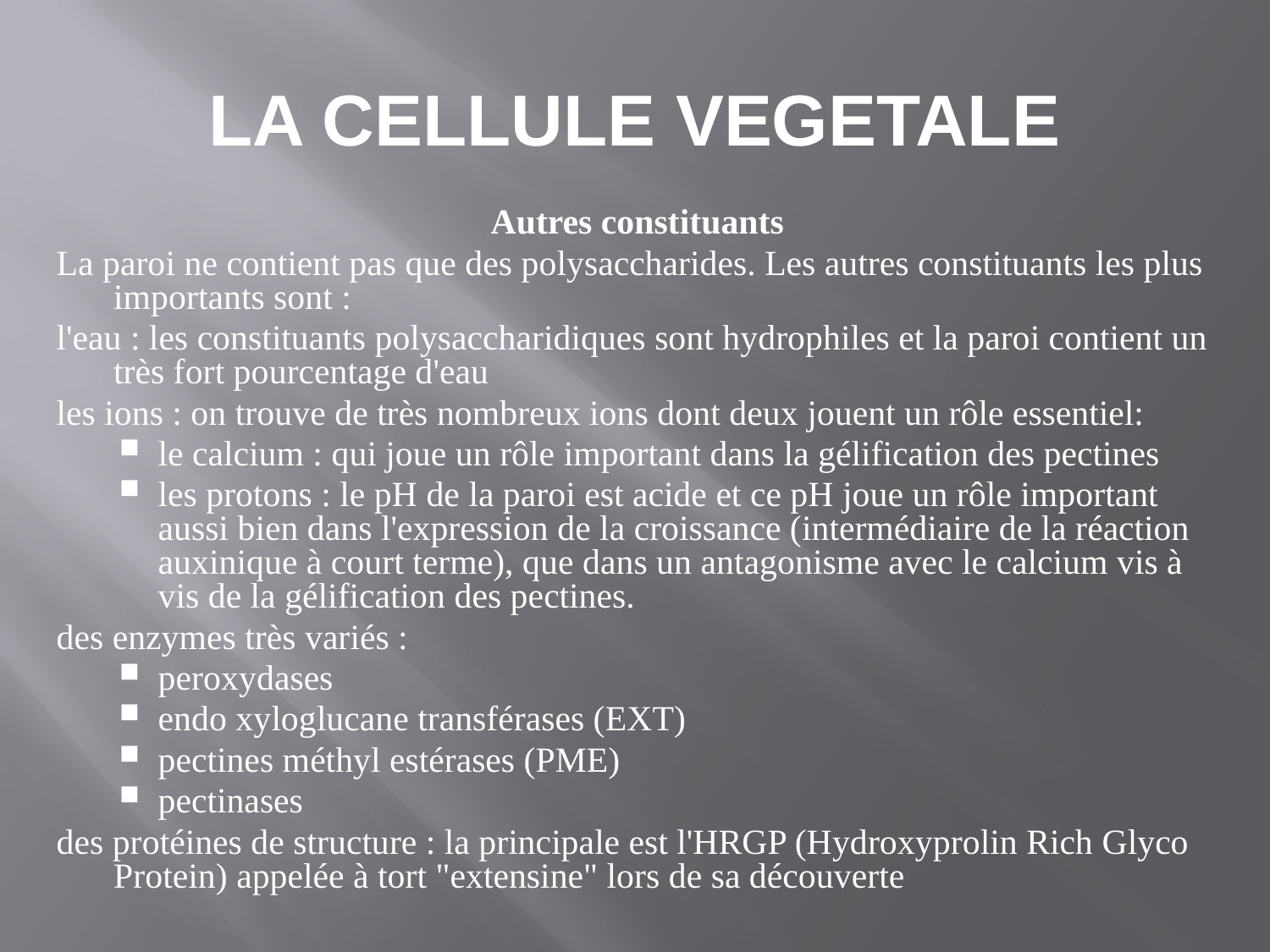

# LA CELLULE VEGETALE

Autres constituants
La paroi ne contient pas que des polysaccharides. Les autres constituants les plus importants sont :
l'eau : les constituants polysaccharidiques sont hydrophiles et la paroi contient un très fort pourcentage d'eau
les ions : on trouve de très nombreux ions dont deux jouent un rôle essentiel:
le calcium : qui joue un rôle important dans la gélification des pectines
les protons : le pH de la paroi est acide et ce pH joue un rôle important aussi bien dans l'expression de la croissance (intermédiaire de la réaction auxinique à court terme), que dans un antagonisme avec le calcium vis à vis de la gélification des pectines.
des enzymes très variés :
peroxydases
endo xyloglucane transférases (EXT)
pectines méthyl estérases (PME)
pectinases
des protéines de structure : la principale est l'HRGP (Hydroxyprolin Rich Glyco Protein) appelée à tort "extensine" lors de sa découverte